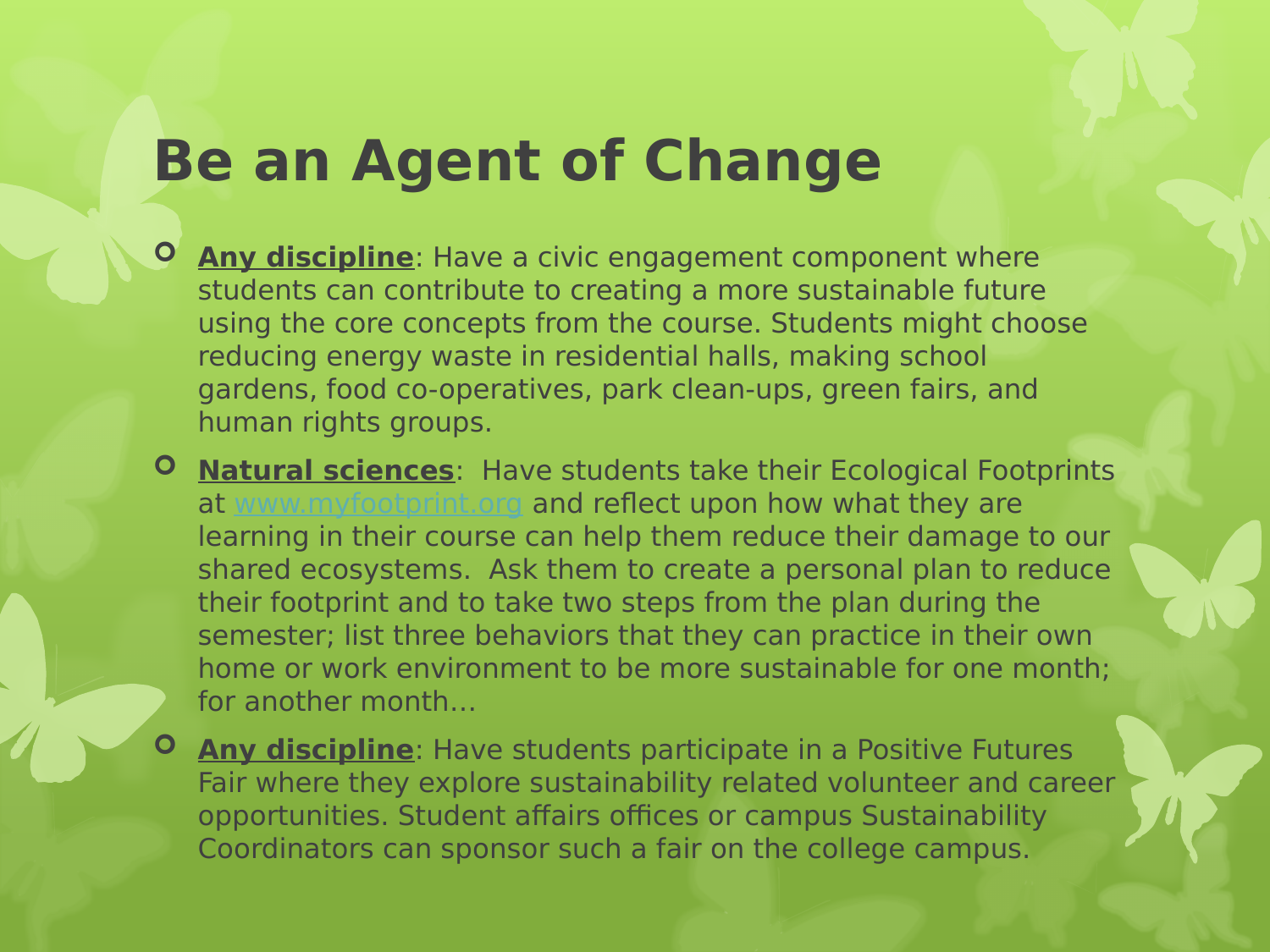

# Be an Agent of Change
Any discipline: Have a civic engagement component where students can contribute to creating a more sustainable future using the core concepts from the course. Students might choose reducing energy waste in residential halls, making school gardens, food co-operatives, park clean-ups, green fairs, and human rights groups.
Natural sciences:  Have students take their Ecological Footprints at www.myfootprint.org and reflect upon how what they are learning in their course can help them reduce their damage to our shared ecosystems.  Ask them to create a personal plan to reduce their footprint and to take two steps from the plan during the semester; list three behaviors that they can practice in their own home or work environment to be more sustainable for one month; for another month…
Any discipline: Have students participate in a Positive Futures Fair where they explore sustainability related volunteer and career opportunities. Student affairs offices or campus Sustainability Coordinators can sponsor such a fair on the college campus.